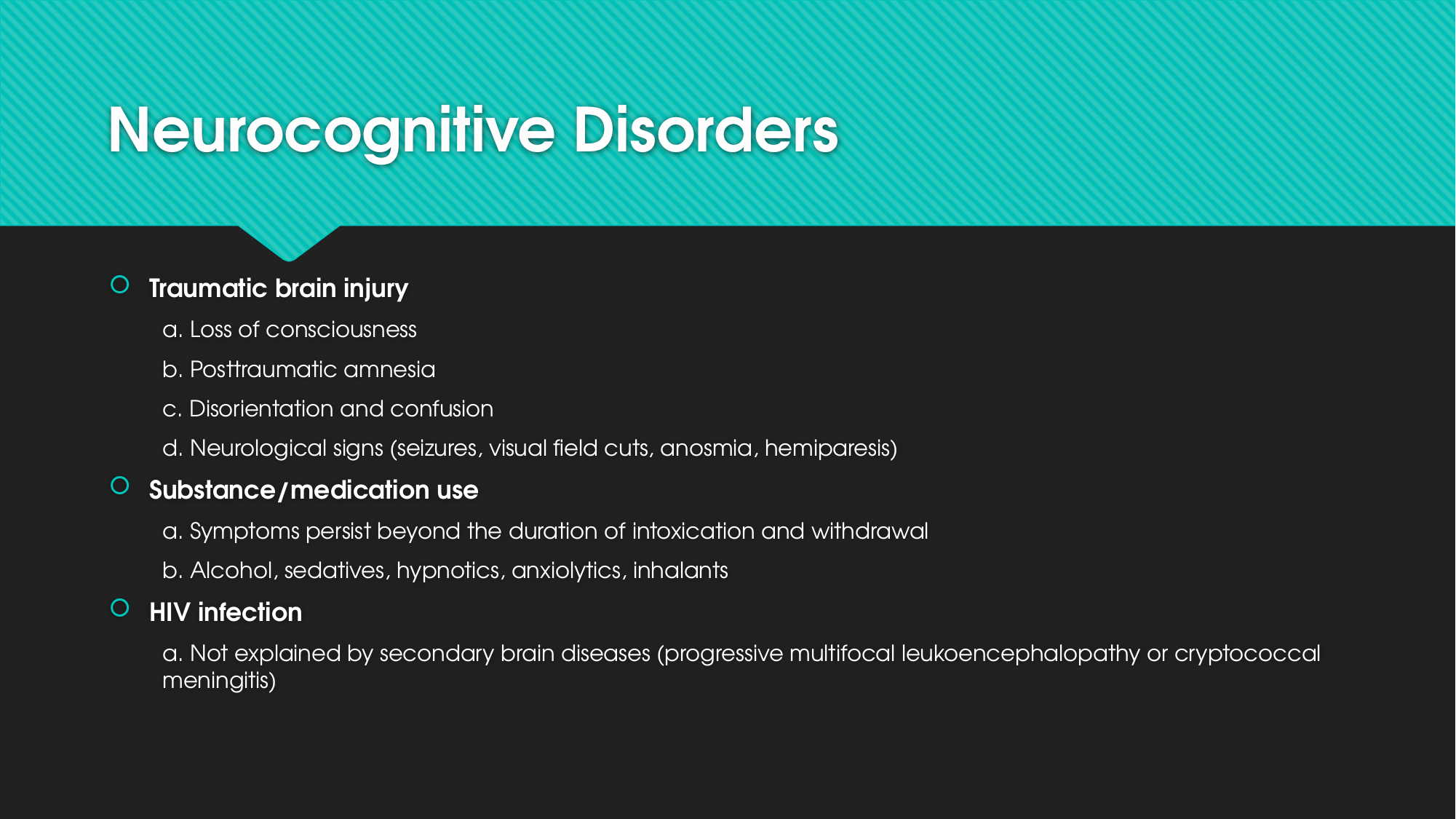

# Neurocognitive Disorders
Traumatic brain injury
a. Loss of consciousness
b. Posttraumatic amnesia
c. Disorientation and confusion
d. Neurological signs (seizures, visual field cuts, anosmia, hemiparesis)
Substance/medication use
a. Symptoms persist beyond the duration of intoxication and withdrawal
b. Alcohol, sedatives, hypnotics, anxiolytics, inhalants
HIV infection
a. Not explained by secondary brain diseases (progressive multifocal leukoencephalopathy or cryptococcal meningitis)